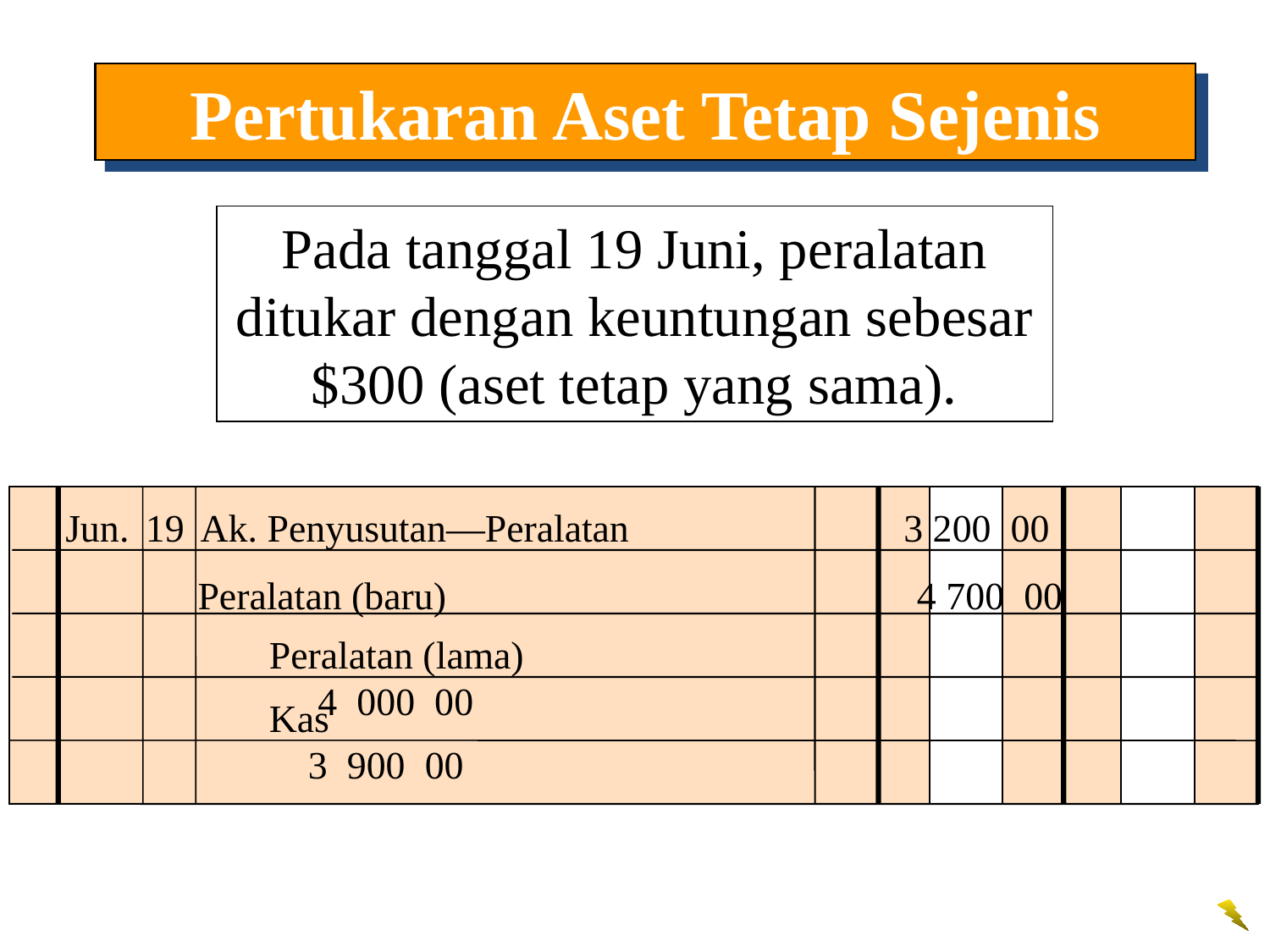

Pertukaran Aset Tetap Sejenis
Pada tanggal 19 Juni, peralatan ditukar dengan keuntungan sebesar $300 (aset tetap yang sama).

Jun.	19	Ak. Penyusutan—Peralatan	3 200  00

Peralatan (baru)	     4 700  00

	Peralatan (lama)		     4  000  00

	Kas			    3  900  00